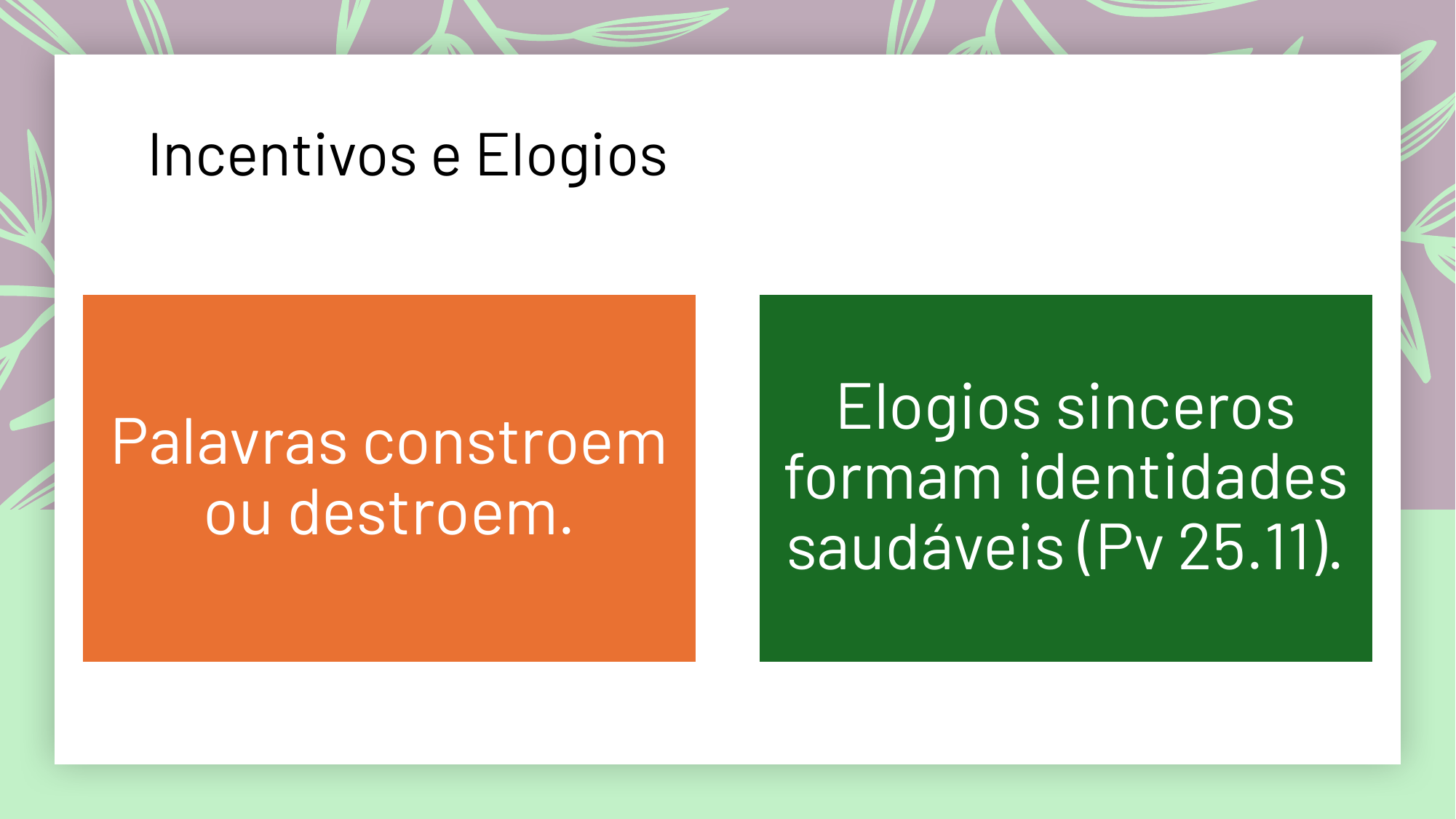

# Incentivos e Elogios
Palavras constroem ou destroem.
Elogios sinceros formam identidades saudáveis (Pv 25.11).